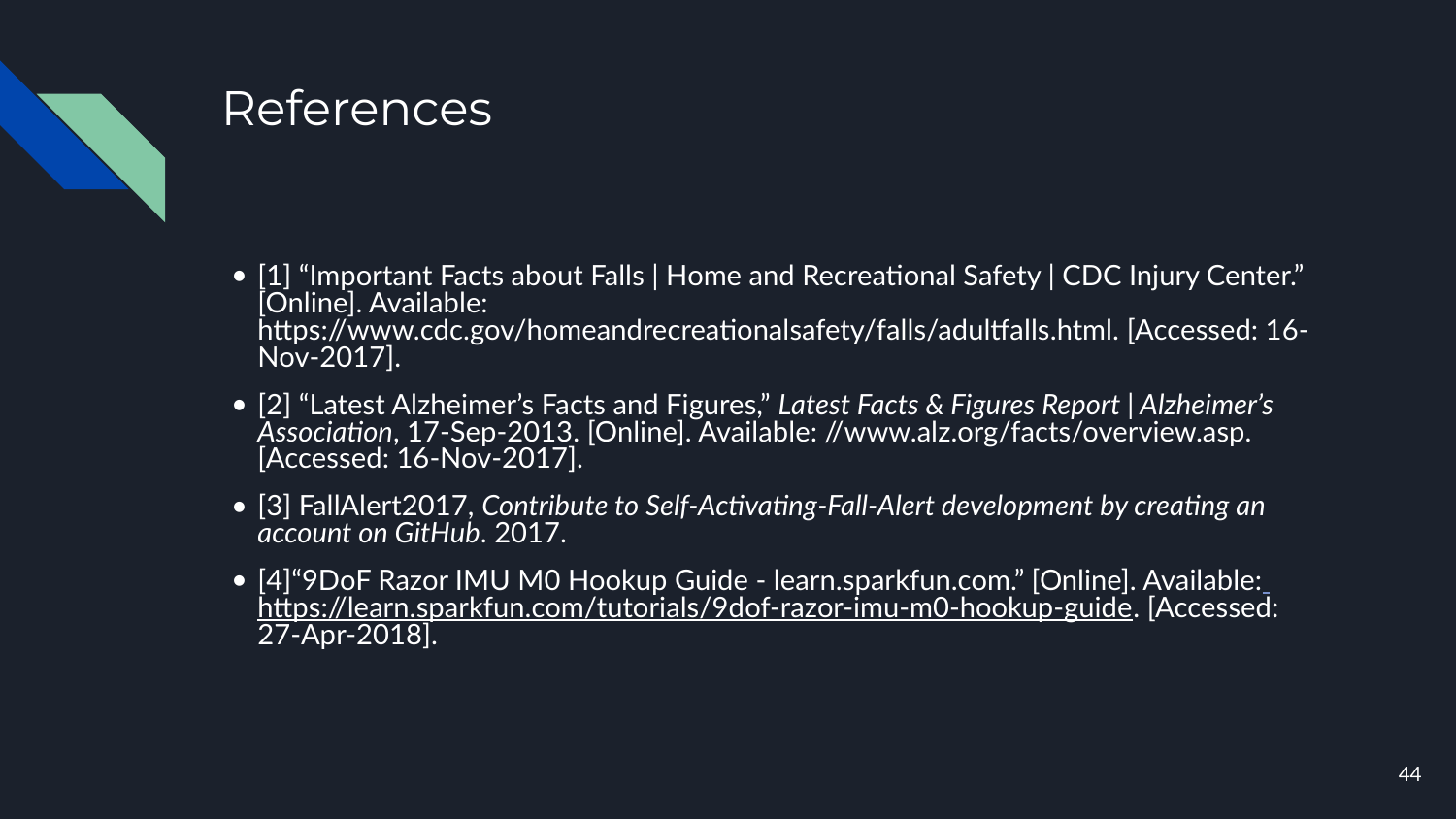

# References
[1] “Important Facts about Falls | Home and Recreational Safety | CDC Injury Center.” [Online]. Available: https://www.cdc.gov/homeandrecreationalsafety/falls/adultfalls.html. [Accessed: 16-Nov-2017].
[2] “Latest Alzheimer’s Facts and Figures,” Latest Facts & Figures Report | Alzheimer’s Association, 17-Sep-2013. [Online]. Available: //www.alz.org/facts/overview.asp. [Accessed: 16-Nov-2017].
[3] FallAlert2017, Contribute to Self-Activating-Fall-Alert development by creating an account on GitHub. 2017.
[4]“9DoF Razor IMU M0 Hookup Guide - learn.sparkfun.com.” [Online]. Available: https://learn.sparkfun.com/tutorials/9dof-razor-imu-m0-hookup-guide. [Accessed: 27-Apr-2018].
44